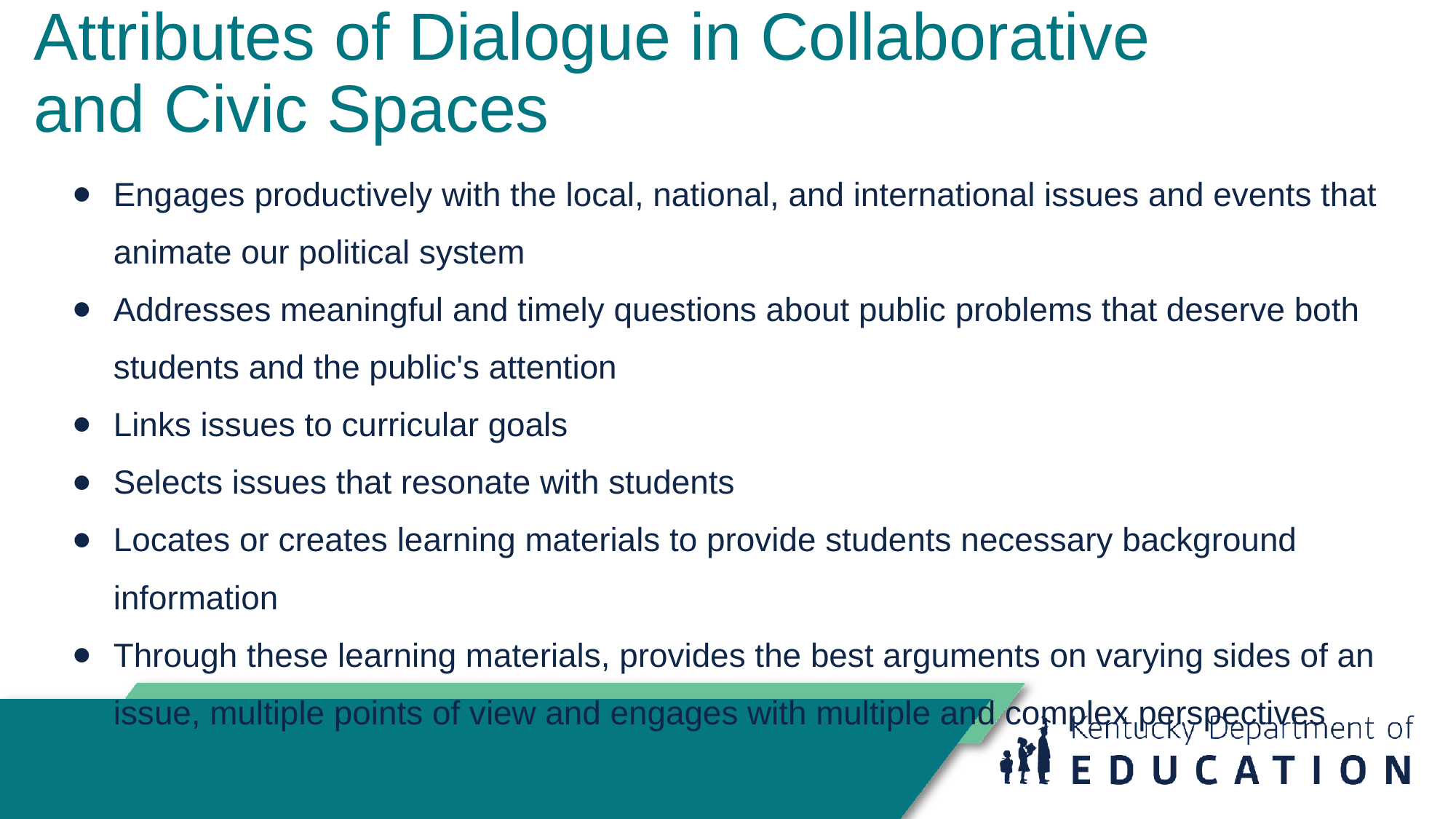

# Attributes of Dialogue in Collaborative and Civic Spaces
Engages productively with the local, national, and international issues and events that animate our political system
Addresses meaningful and timely questions about public problems that deserve both students and the public's attention
Links issues to curricular goals
Selects issues that resonate with students
Locates or creates learning materials to provide students necessary background information
Through these learning materials, provides the best arguments on varying sides of an issue, multiple points of view and engages with multiple and complex perspectives